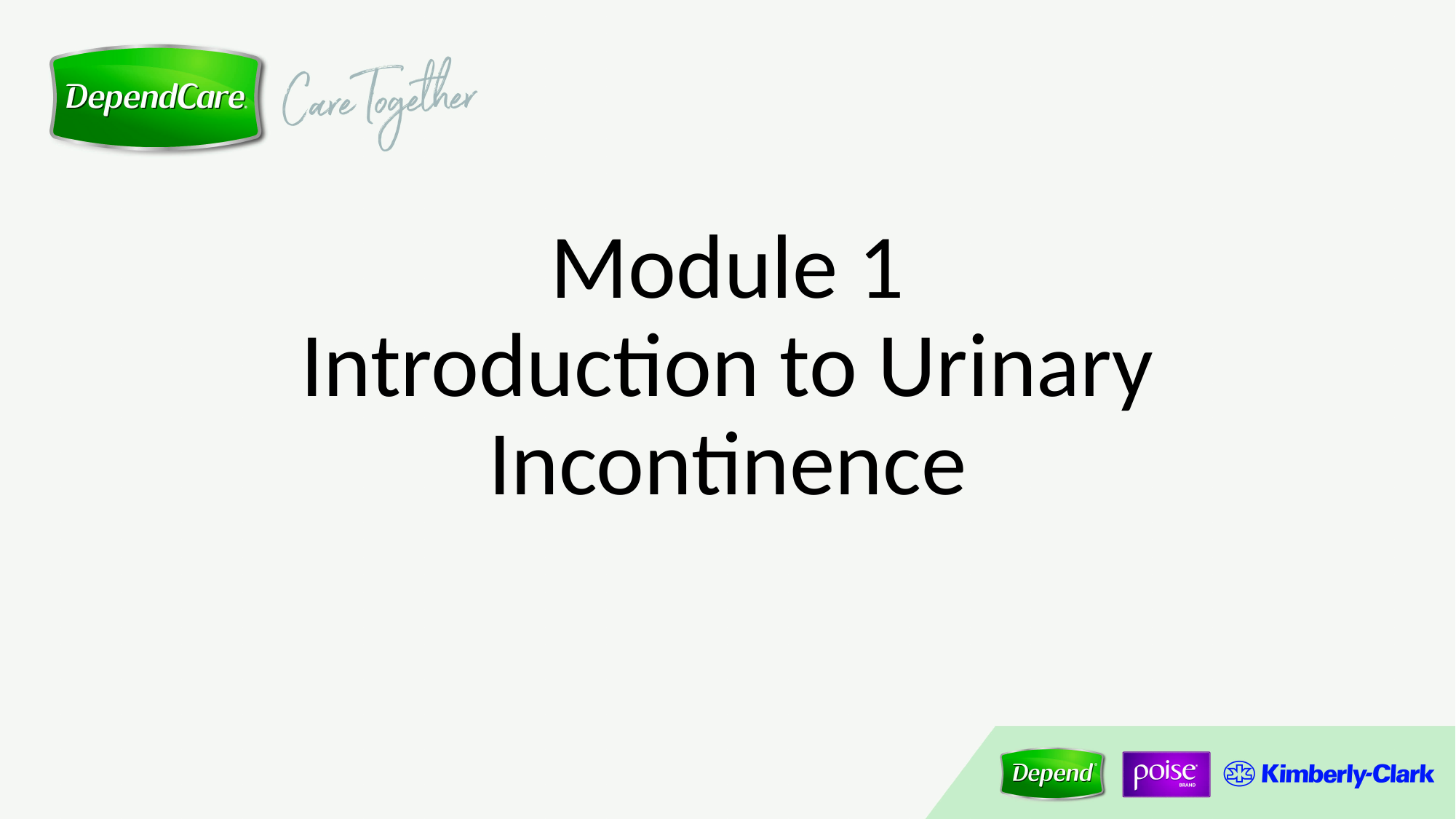

# Module 1 Introduction to Urinary Incontinence